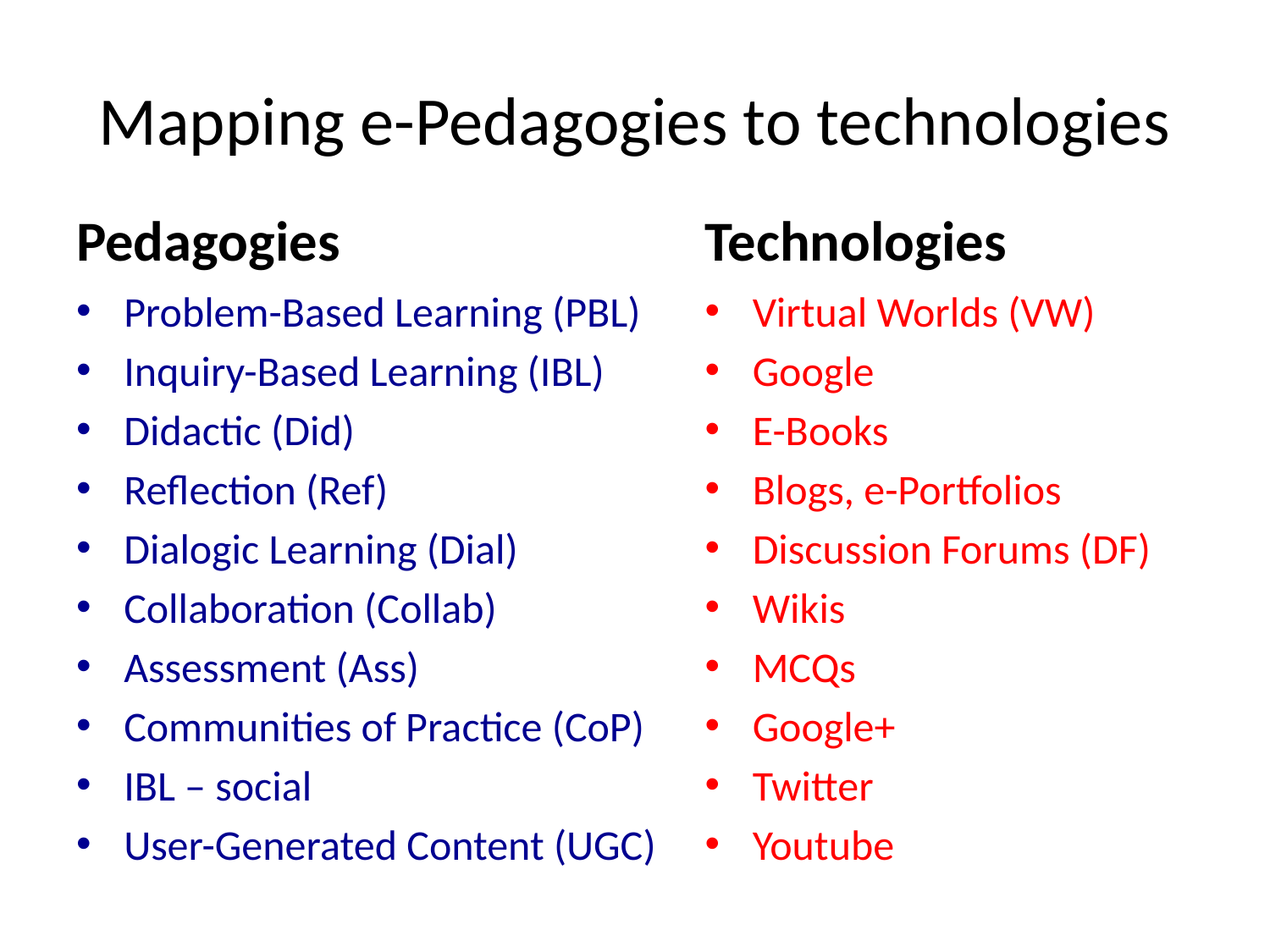

# Mapping e-Pedagogies to technologies
Pedagogies
Technologies
Problem-Based Learning (PBL)
Inquiry-Based Learning (IBL)
Didactic (Did)
Reflection (Ref)
Dialogic Learning (Dial)
Collaboration (Collab)
Assessment (Ass)
Communities of Practice (CoP)
IBL – social
User-Generated Content (UGC)
Virtual Worlds (VW)
Google
E-Books
Blogs, e-Portfolios
Discussion Forums (DF)
Wikis
MCQs
Google+
Twitter
Youtube